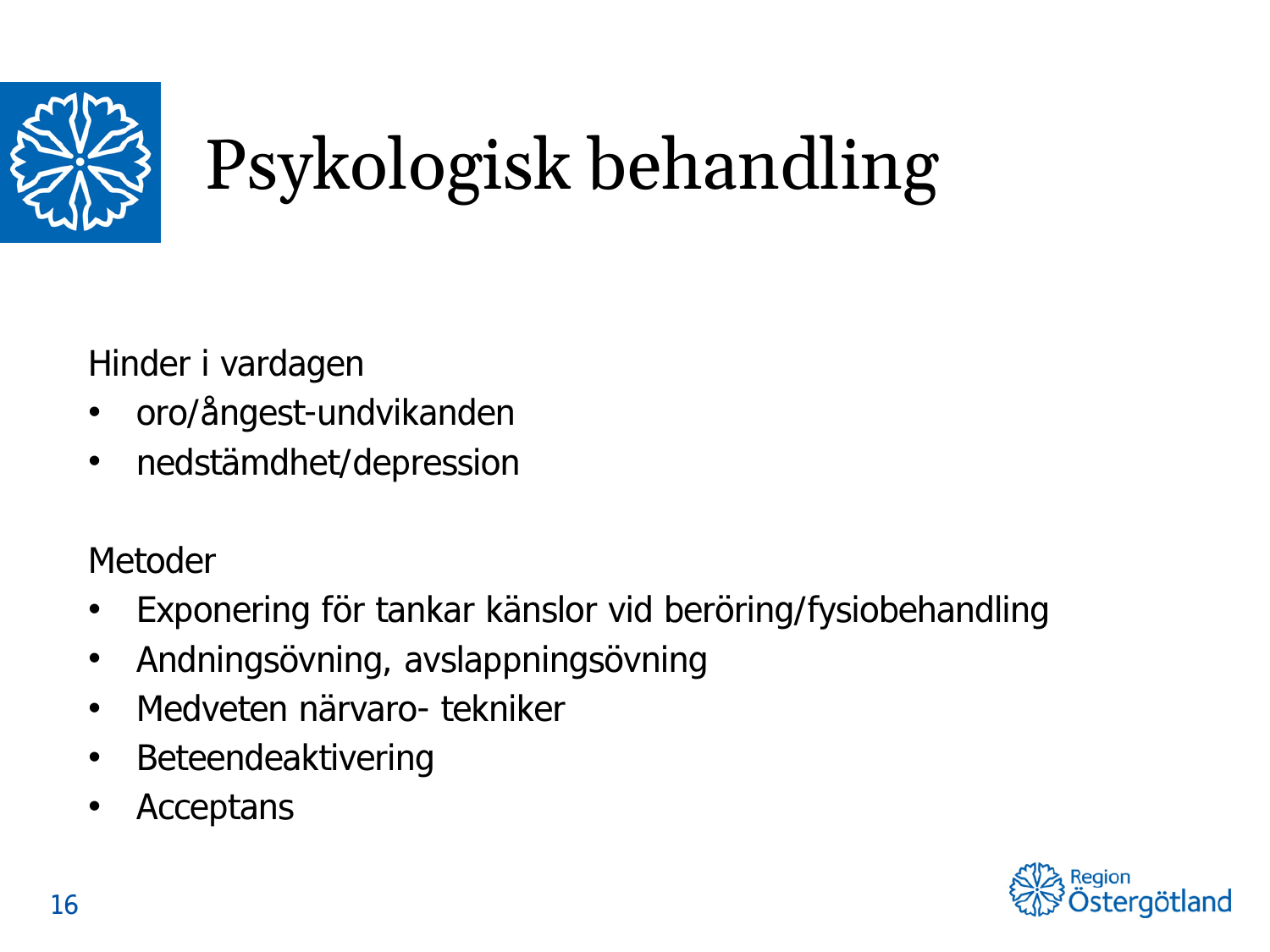

# Psykologisk behandling
Hinder i vardagen
oro/ångest-undvikanden
nedstämdhet/depression

Metoder
Exponering för tankar känslor vid beröring/fysiobehandling
Andningsövning, avslappningsövning
Medveten närvaro- tekniker
Beteendeaktivering
Acceptans

16